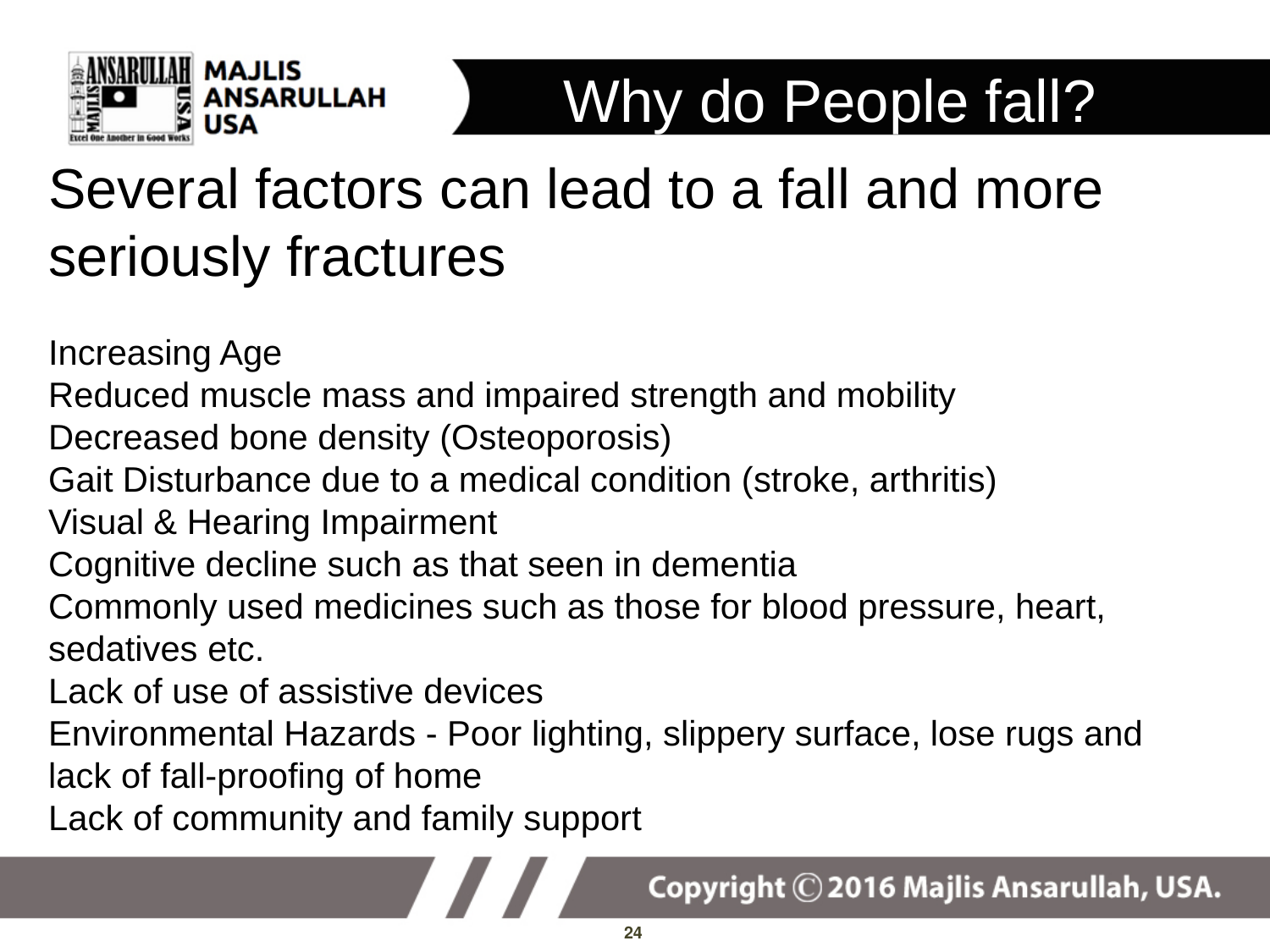

# Why do People fall?
Several factors can lead to a fall and more seriously fractures
Increasing Age
Reduced muscle mass and impaired strength and mobility
Decreased bone density (Osteoporosis)
Gait Disturbance due to a medical condition (stroke, arthritis)
Visual & Hearing Impairment
Cognitive decline such as that seen in dementia
Commonly used medicines such as those for blood pressure, heart, sedatives etc.
Lack of use of assistive devices
Environmental Hazards - Poor lighting, slippery surface, lose rugs and lack of fall-proofing of home
Lack of community and family support
24